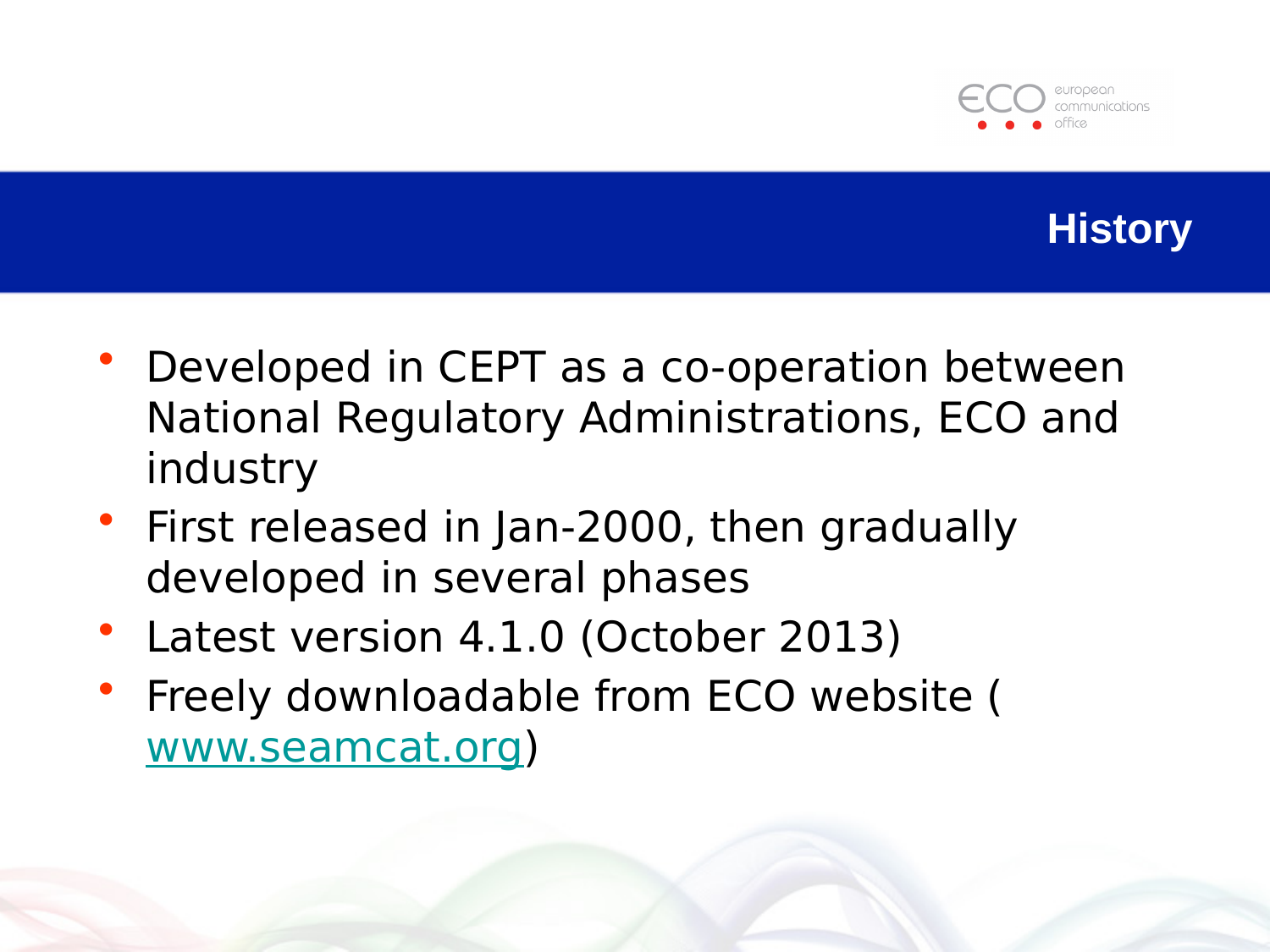

# History
Developed in CEPT as a co-operation between National Regulatory Administrations, ECO and  industry
First released in Jan-2000, then gradually developed in several phases
Latest version 4.1.0 (October 2013)
Freely downloadable from ECO website (www.seamcat.org)